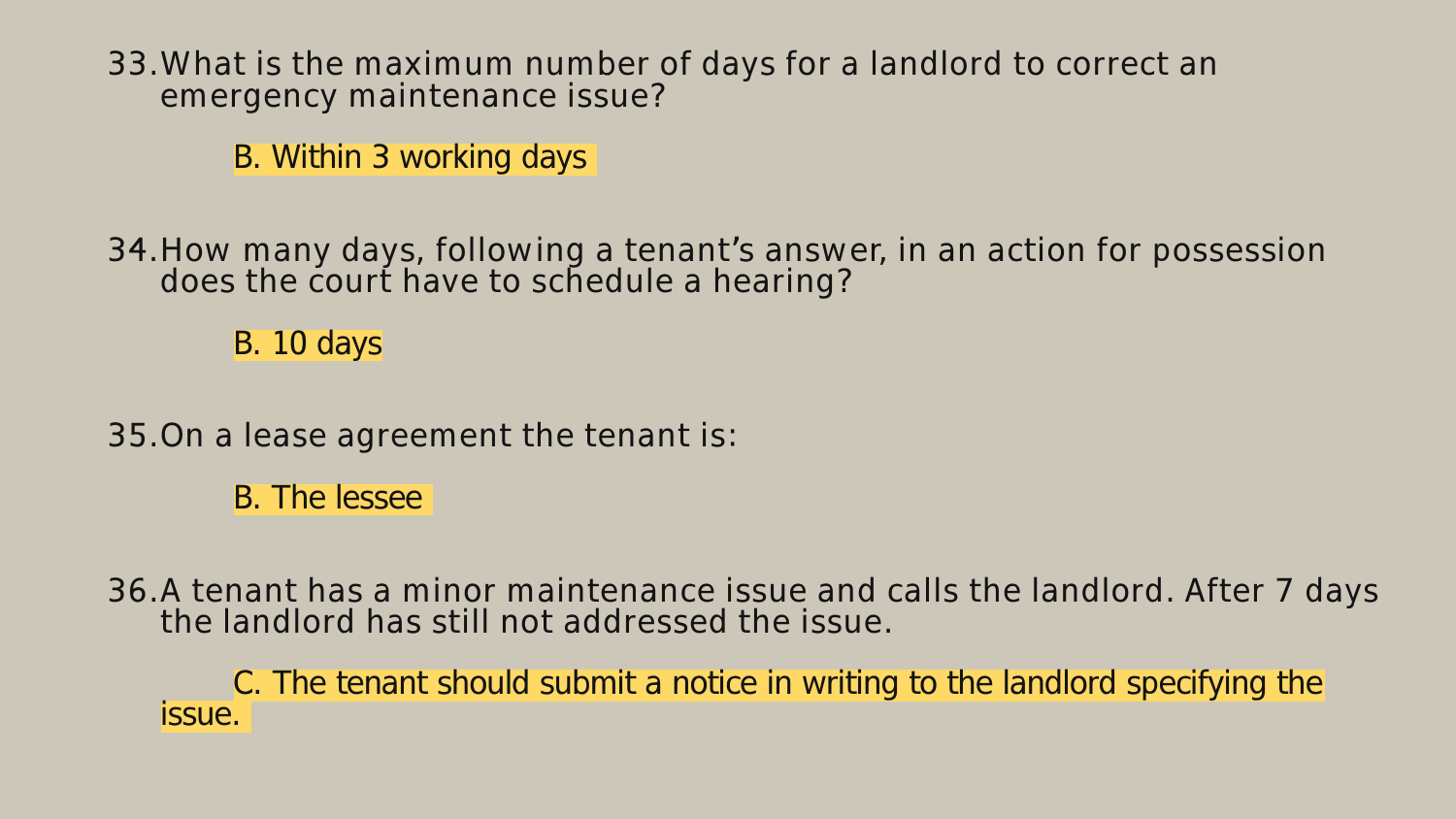

# What is the maximum number of days for a landlord to correct an emergency maintenance issue?

B. Within 3 working days

How many days, following a tenant’s answer, in an action for possession does the court have to schedule a hearing?

B. 10 days

On a lease agreement the tenant is:

B. The lessee

A tenant has a minor maintenance issue and calls the landlord. After 7 days the landlord has still not addressed the issue.

C. The tenant should submit a notice in writing to the landlord specifying the issue.